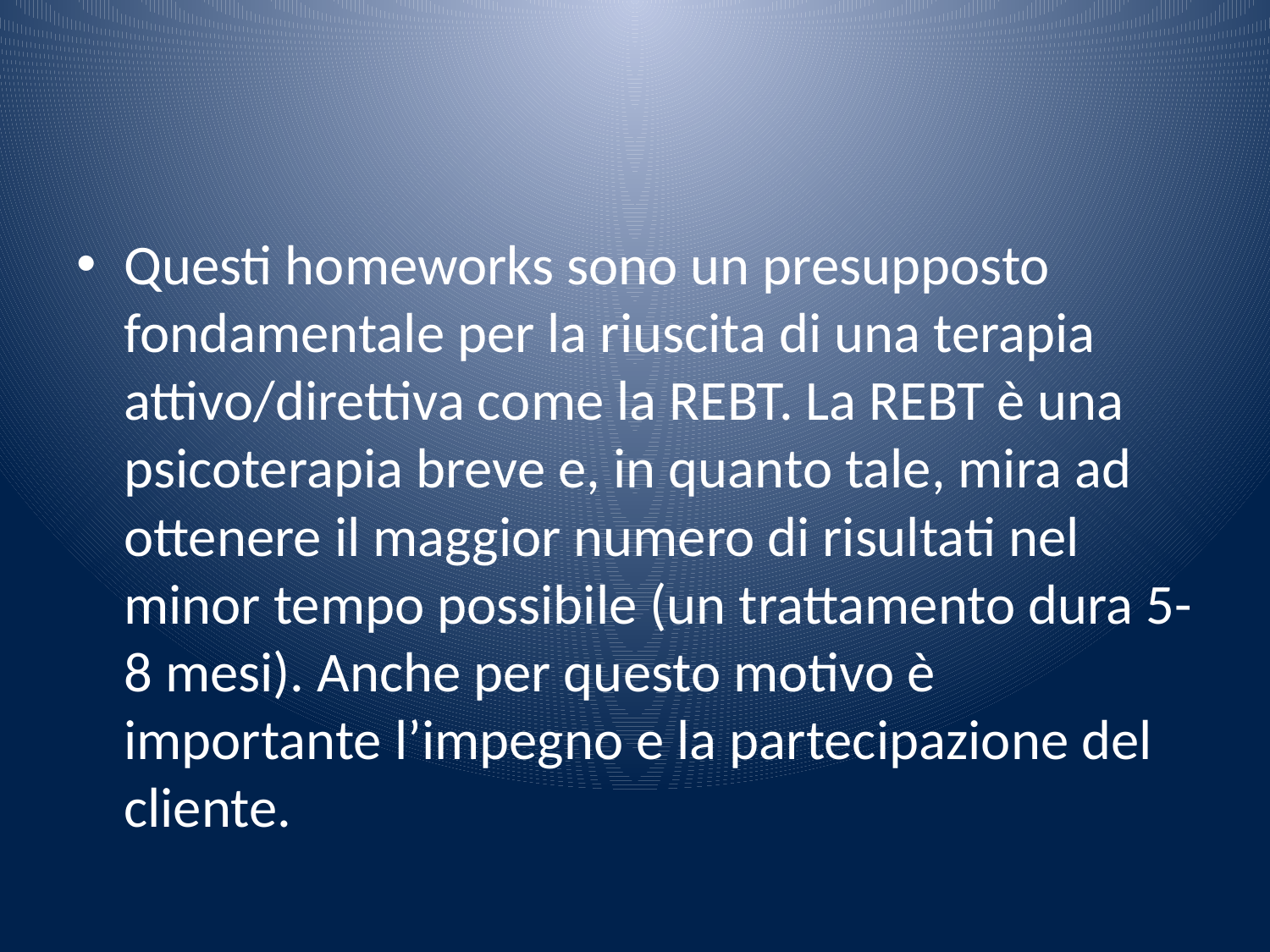

#
Questi homeworks sono un presupposto  fondamentale per la riuscita di una terapia attivo/direttiva come la REBT. La REBT è una psicoterapia breve e, in quanto tale, mira ad ottenere il maggior numero di risultati nel minor tempo possibile (un trattamento dura 5-8 mesi). Anche per questo motivo è importante l’impegno e la partecipazione del cliente.